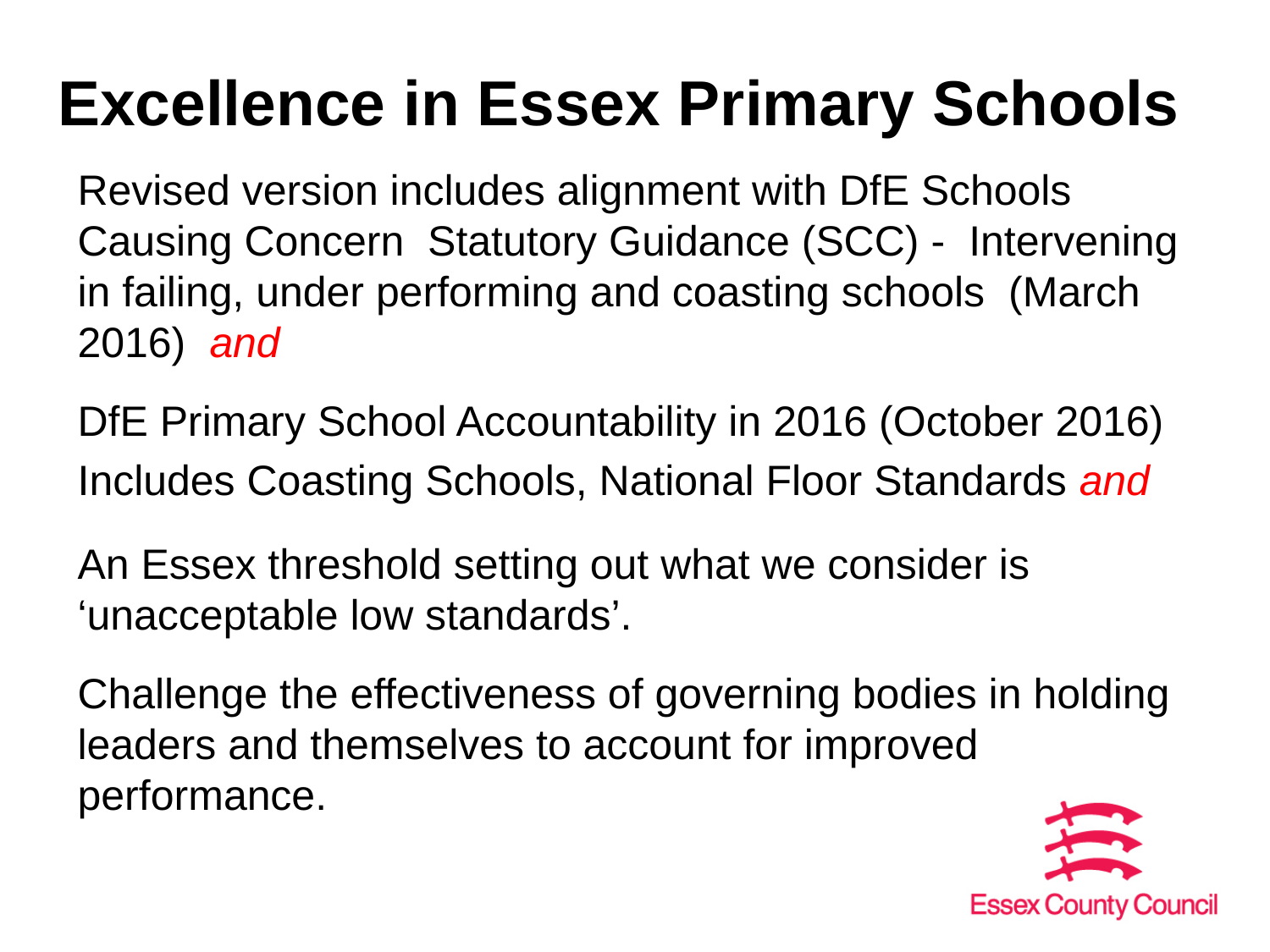

# Excellence in Essex Primary Schools
Revised version includes alignment with DfE Schools Causing Concern  Statutory Guidance (SCC) -  Intervening in failing, under performing and coasting schools  (March 2016)  and

DfE Primary School Accountability in 2016 (October 2016)
Includes Coasting Schools, National Floor Standards and

An Essex threshold setting out what we consider is ‘unacceptable low standards’.

Challenge the effectiveness of governing bodies in holding leaders and themselves to account for improved performance.